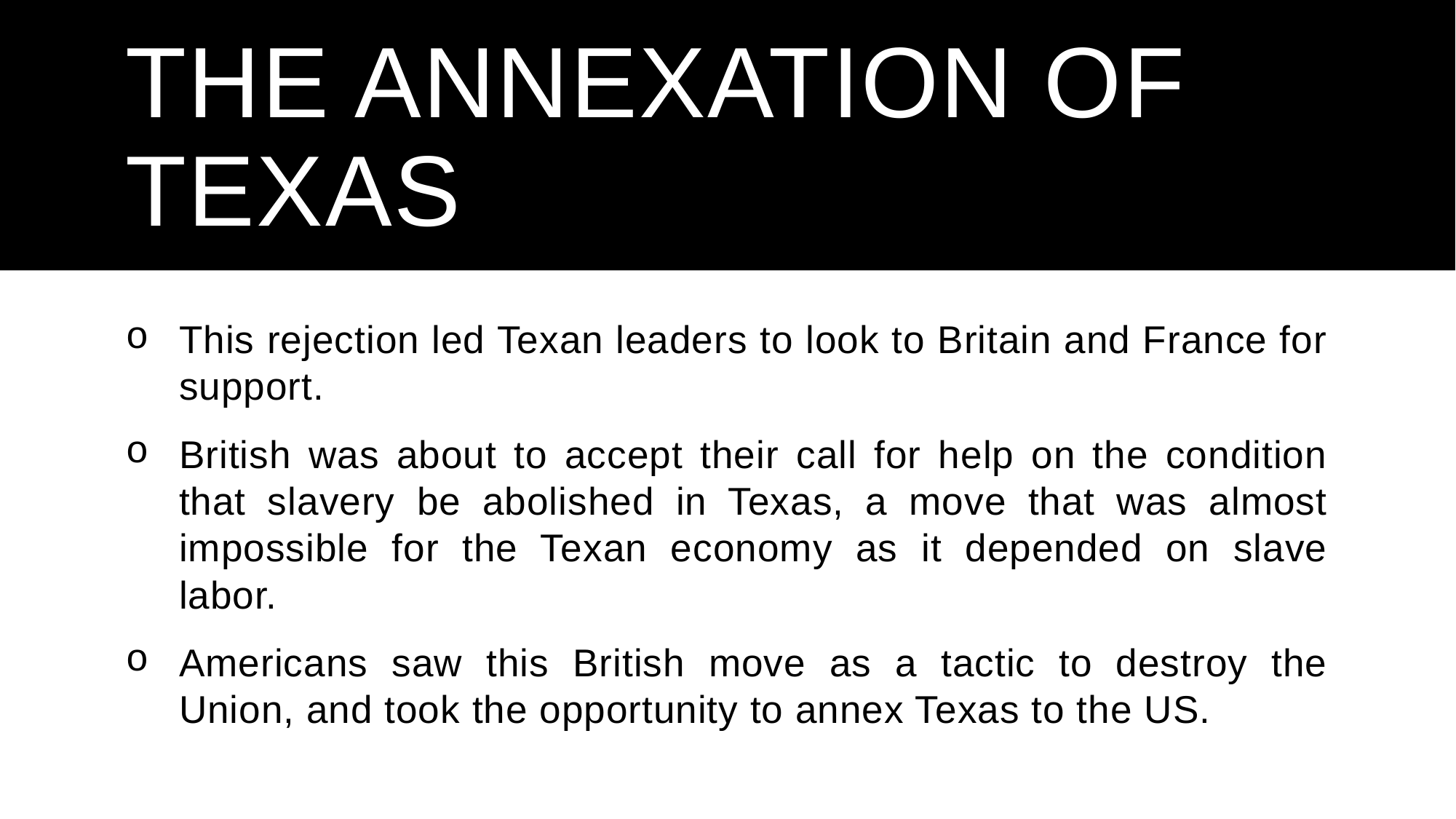

# THE ANNEXATION OF TEXAS
This rejection led Texan leaders to look to Britain and France for support.
British was about to accept their call for help on the condition that slavery be abolished in Texas, a move that was almost impossible for the Texan economy as it depended on slave labor.
Americans saw this British move as a tactic to destroy the Union, and took the opportunity to annex Texas to the US.